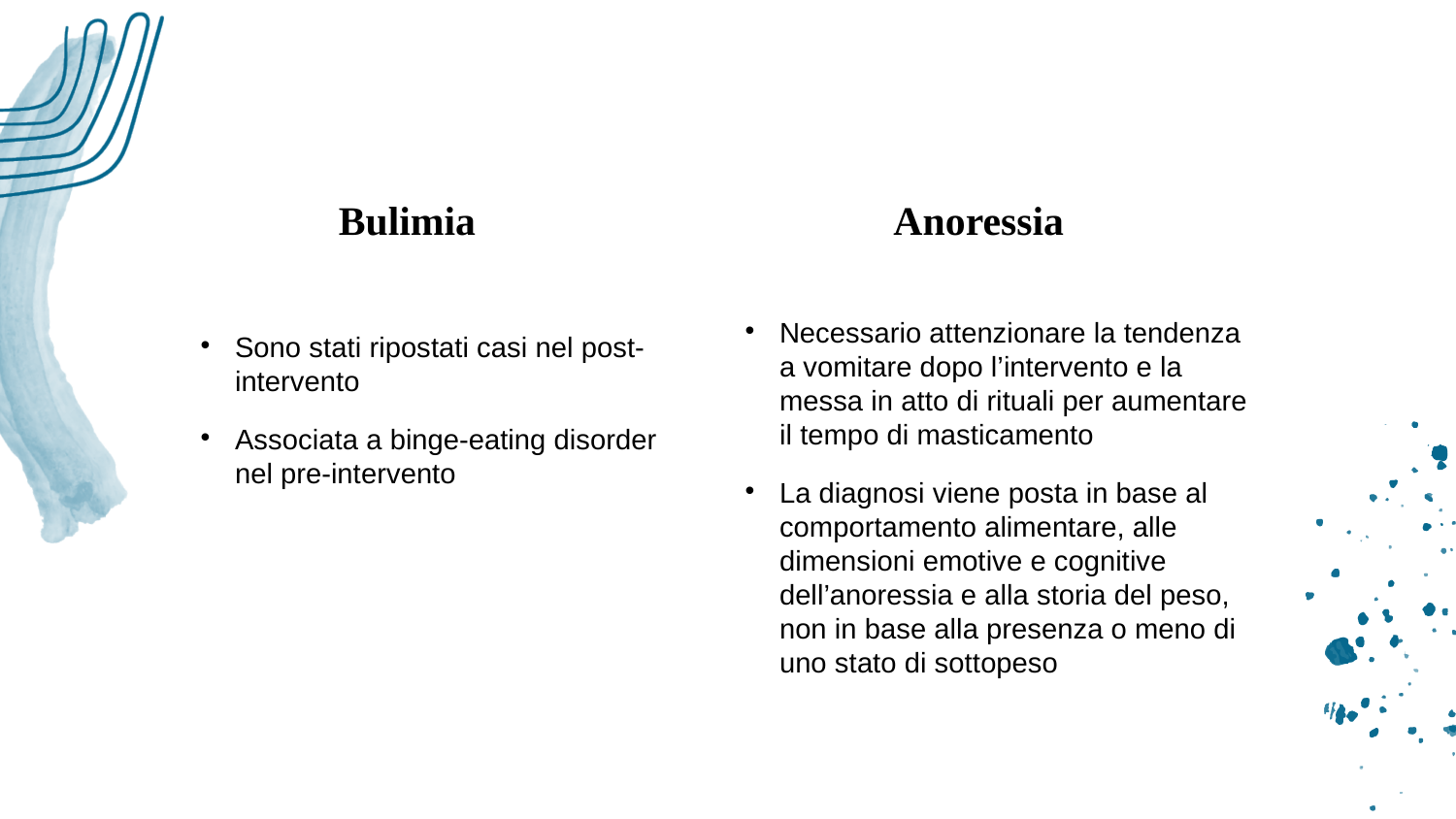

# Bulimia
Anoressia
Necessario attenzionare la tendenza a vomitare dopo l’intervento e la messa in atto di rituali per aumentare il tempo di masticamento
La diagnosi viene posta in base al comportamento alimentare, alle dimensioni emotive e cognitive dell’anoressia e alla storia del peso, non in base alla presenza o meno di uno stato di sottopeso

Sono stati ripostati casi nel post-intervento
Associata a binge-eating disorder nel pre-intervento